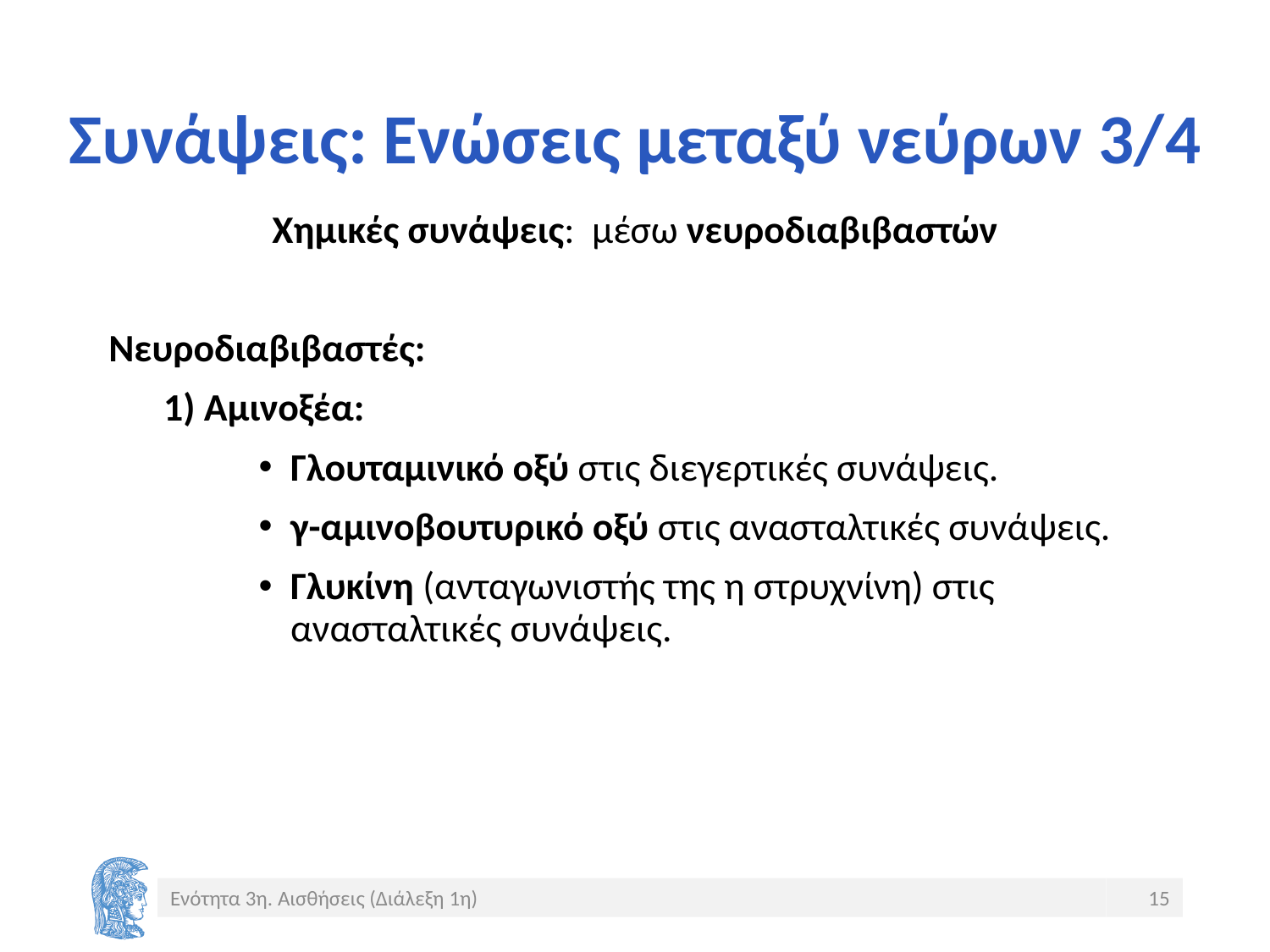

# Συνάψεις: Ενώσεις μεταξύ νεύρων 3/4
Χημικές συνάψεις:  μέσω νευροδιαβιβαστών

 Νευροδιαβιβαστές:
1) Αμινοξέα:
Γλουταμινικό οξύ στις διεγερτικές συνάψεις.
γ-αμινοβουτυρικό οξύ στις ανασταλτικές συνάψεις.
Γλυκίνη (ανταγωνιστής της η στρυχνίνη) στις ανασταλτικές συνάψεις.

Ενότητα 3η. Αισθήσεις (Διάλεξη 1η)
15